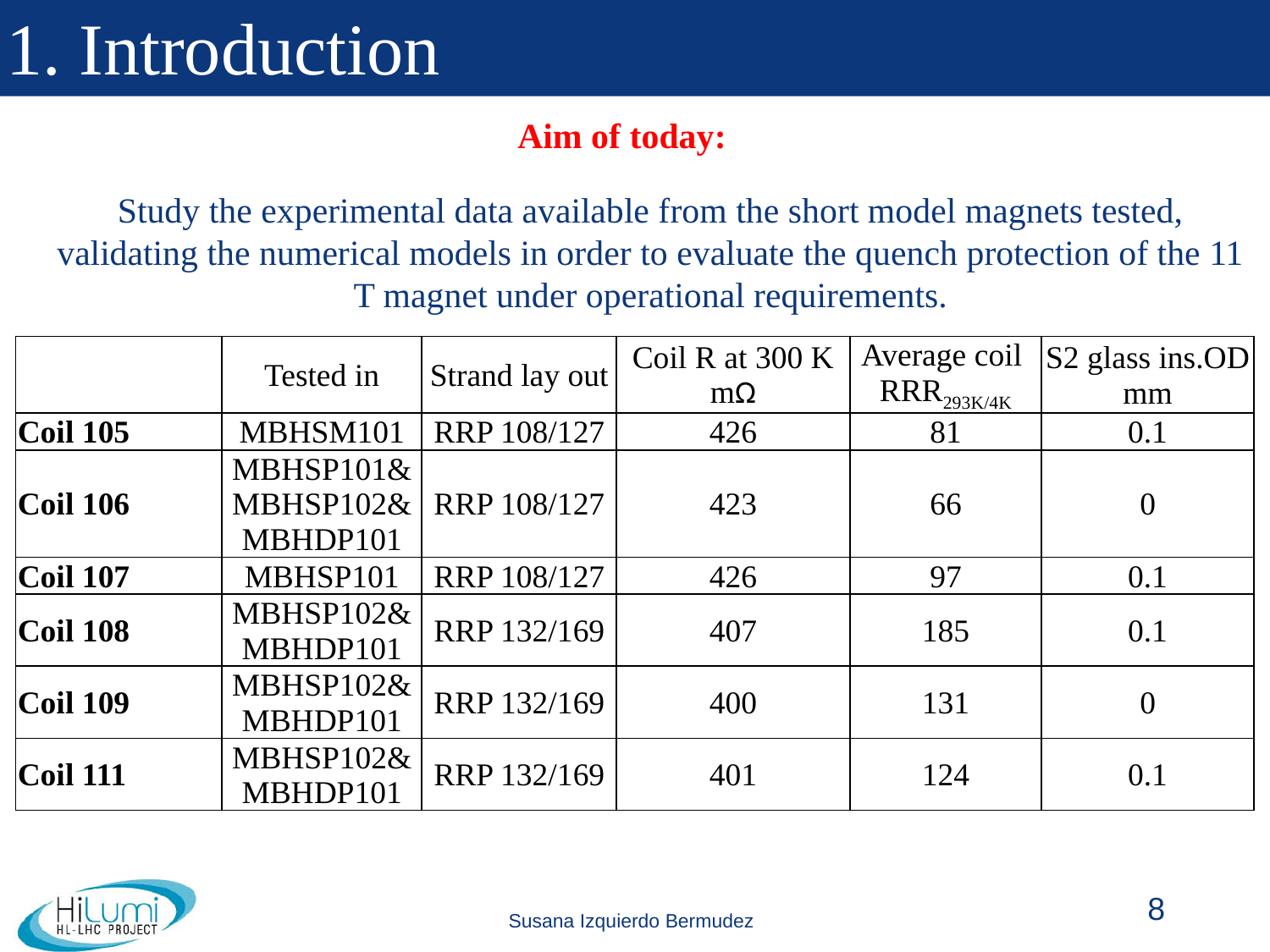

# 1. Introduction
Aim of today:

Study the experimental data available from the short model magnets tested, validating the numerical models in order to evaluate the quench protection of the 11 T magnet under operational requirements.
|  | Tested in | Strand lay out | Coil R at 300 K mΩ | Average coil RRR293K/4K | S2 glass ins.OD mm |
| --- | --- | --- | --- | --- | --- |
| Coil 105 | MBHSM101 | RRP 108/127 | 426 | 81 | 0.1 |
| Coil 106 | MBHSP101&MBHSP102& MBHDP101 | RRP 108/127 | 423 | 66 | 0 |
| Coil 107 | MBHSP101 | RRP 108/127 | 426 | 97 | 0.1 |
| Coil 108 | MBHSP102& MBHDP101 | RRP 132/169 | 407 | 185 | 0.1 |
| Coil 109 | MBHSP102& MBHDP101 | RRP 132/169 | 400 | 131 | 0 |
| Coil 111 | MBHSP102& MBHDP101 | RRP 132/169 | 401 | 124 | 0.1 |
8